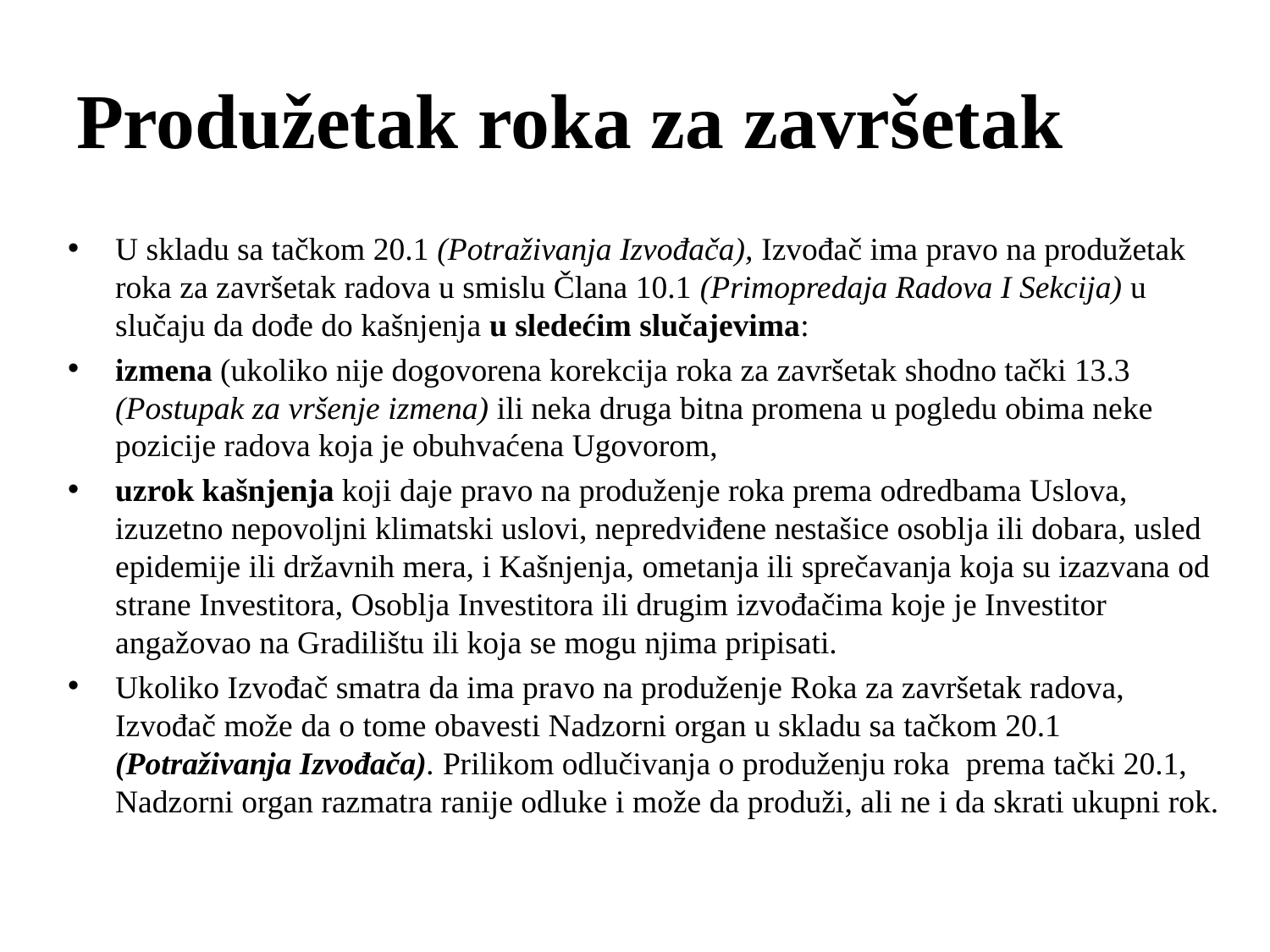

# Produžetak roka za završetak
U skladu sa tačkom 20.1 (Potraživanja Izvođača), Izvođač ima pravo na produžetak roka za završetak radova u smislu Člana 10.1 (Primopredaja Radova I Sekcija) u slučaju da dođe do kašnjenja u sledećim slučajevima:
izmena (ukoliko nije dogovorena korekcija roka za završetak shodno tački 13.3 (Postupak za vršenje izmena) ili neka druga bitna promena u pogledu obima neke pozicije radova koja je obuhvaćena Ugovorom,
uzrok kašnjenja koji daje pravo na produženje roka prema odredbama Uslova, izuzetno nepovoljni klimatski uslovi, nepredviđene nestašice osoblja ili dobara, usled epidemije ili državnih mera, i Kašnjenja, ometanja ili sprečavanja koja su izazvana od strane Investitora, Osoblja Investitora ili drugim izvođačima koje je Investitor angažovao na Gradilištu ili koja se mogu njima pripisati.
Ukoliko Izvođač smatra da ima pravo na produženje Roka za završetak radova, Izvođač može da o tome obavesti Nadzorni organ u skladu sa tačkom 20.1 (Potraživanja Izvođača). Prilikom odlučivanja o produženju roka  prema tački 20.1, Nadzorni organ razmatra ranije odluke i može da produži, ali ne i da skrati ukupni rok.